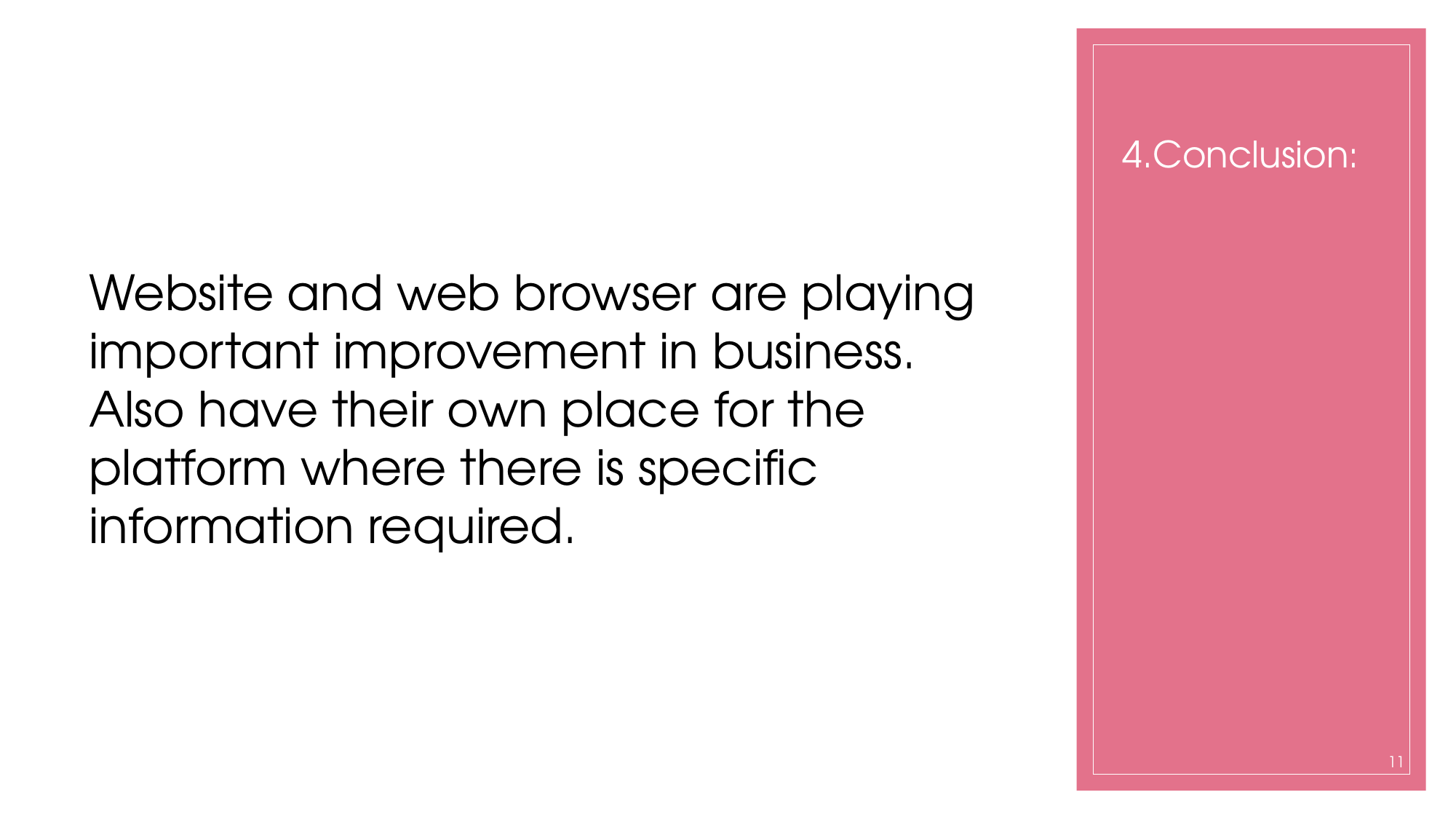

4.Conclusion:
Website and web browser are playing important improvement in business.
Also have their own place for the platform where there is specific information required.
11